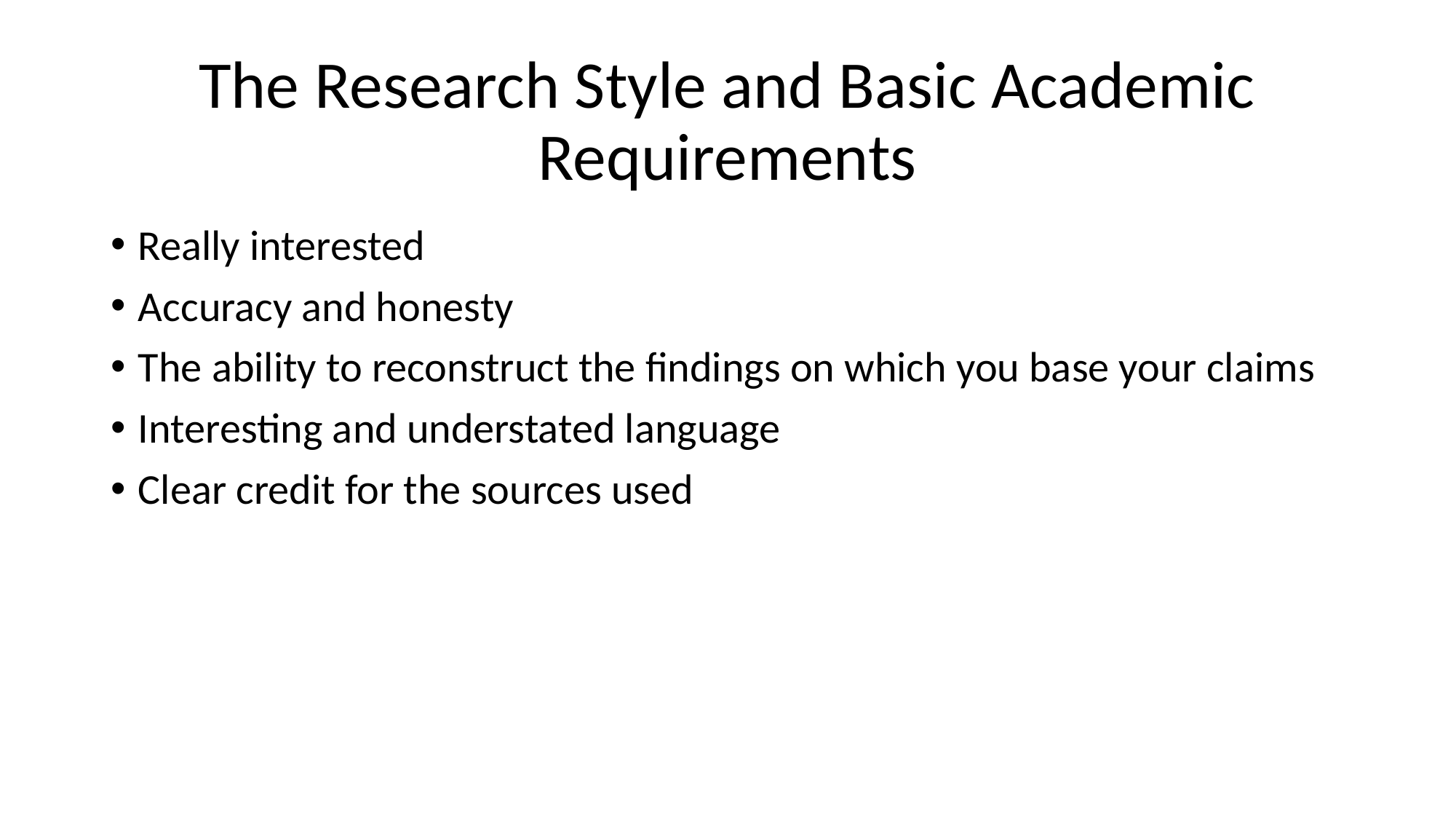

# The Research Style and Basic Academic Requirements
Really interested
Accuracy and honesty
The ability to reconstruct the findings on which you base your claims
Interesting and understated language
Clear credit for the sources used